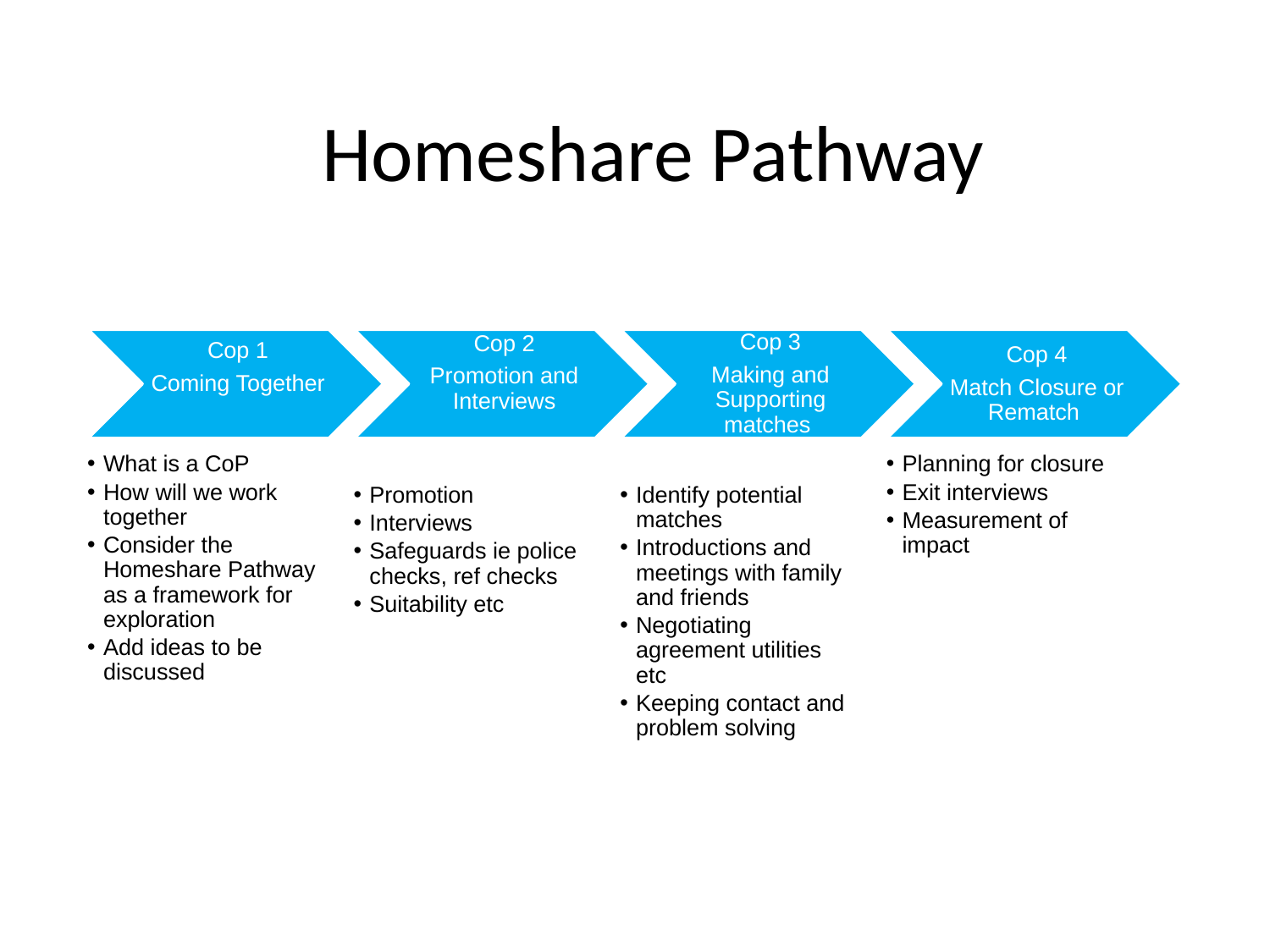

# Homeshare Pathway
Cop 1
Coming Together

What is a CoP
How will we work together
Consider the Homeshare Pathway as a framework for exploration
Add ideas to be discussed
Cop 2
Promotion and Interviews

Promotion
Interviews
Safeguards ie police checks, ref checks
Suitability etc
Cop 3
Making and Supporting matches

Identify potential matches
Introductions and meetings with family and friends
Negotiating agreement utilities etc
Keeping contact and problem solving
Cop 4
Match Closure or Rematch
Planning for closure
Exit interviews
Measurement of impact